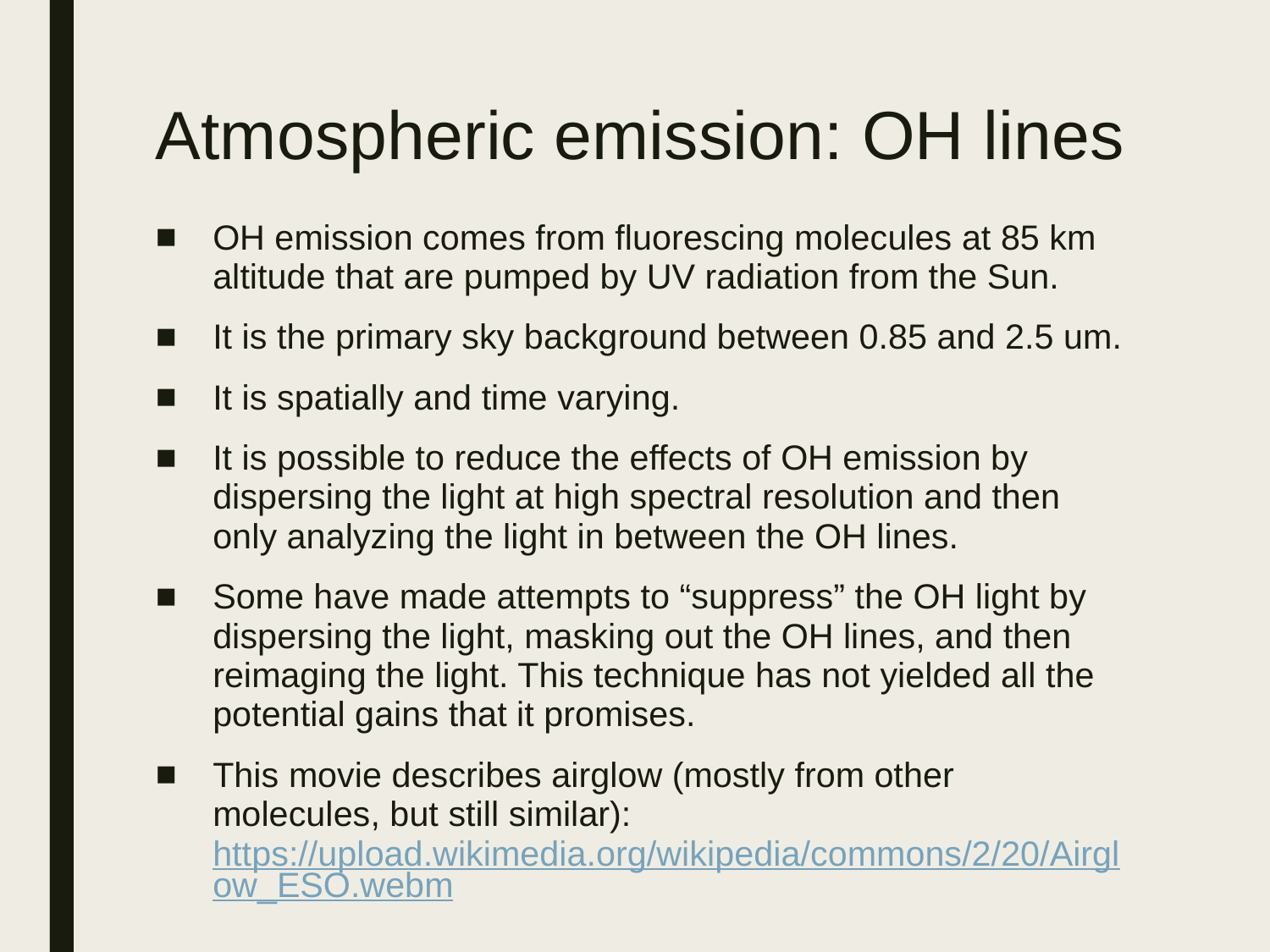

Atmospheric emission: OH lines
OH emission comes from fluorescing molecules at 85 km altitude that are pumped by UV radiation from the Sun.
It is the primary sky background between 0.85 and 2.5 um.
It is spatially and time varying.
It is possible to reduce the effects of OH emission by dispersing the light at high spectral resolution and then only analyzing the light in between the OH lines.
Some have made attempts to “suppress” the OH light by dispersing the light, masking out the OH lines, and then reimaging the light. This technique has not yielded all the potential gains that it promises.
This movie describes airglow (mostly from other molecules, but still similar): https://upload.wikimedia.org/wikipedia/commons/2/20/Airglow_ESO.webm